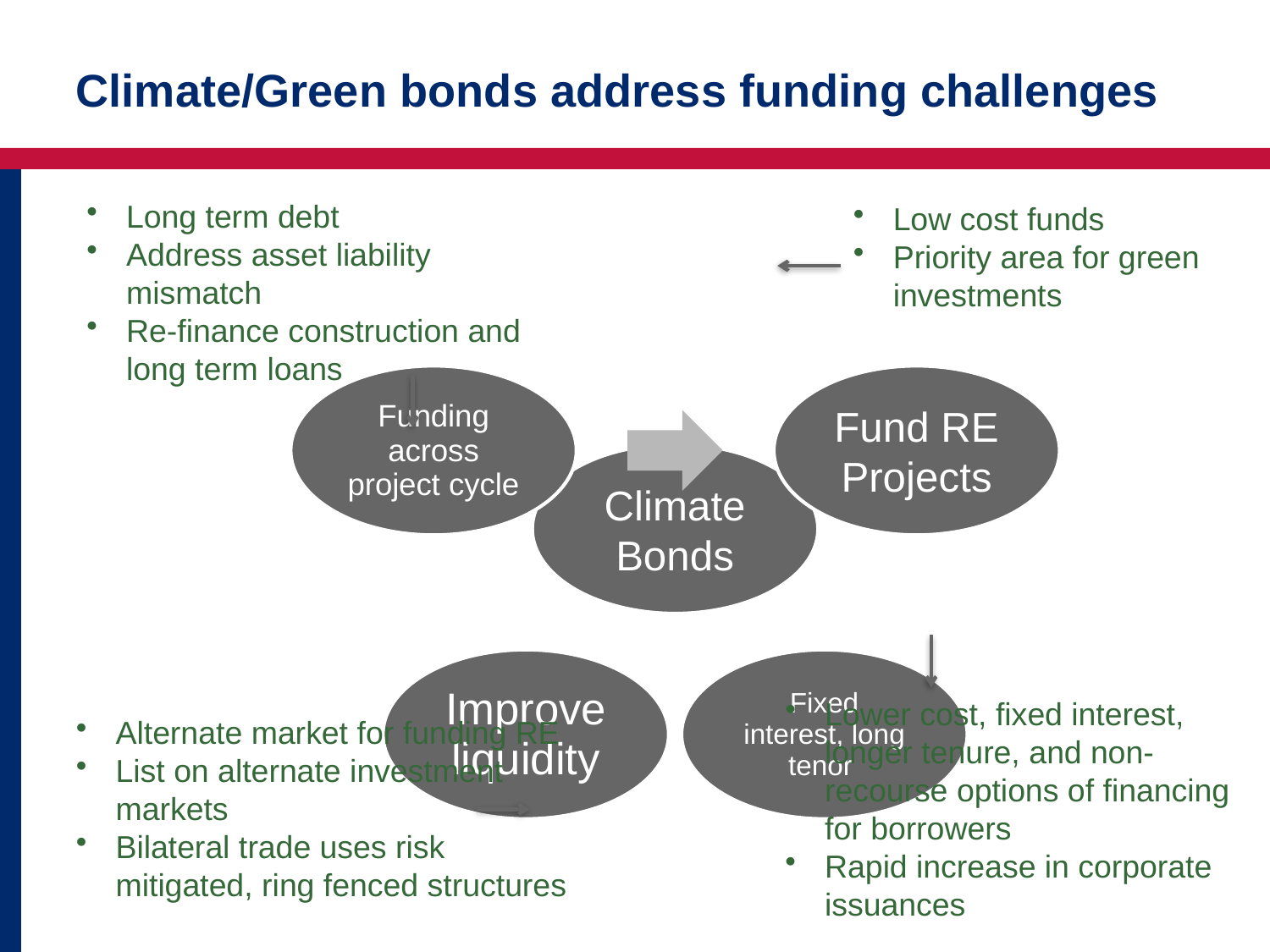

Climate/Green bonds address funding challenges
Long term debt
Address asset liability mismatch
Re-finance construction and long term loans
Climate Bonds
Low cost funds
Priority area for green investments
Lower cost, fixed interest, longer tenure, and non-recourse options of financing for borrowers
Rapid increase in corporate issuances
Alternate market for funding RE
List on alternate investment markets
Bilateral trade uses risk mitigated, ring fenced structures